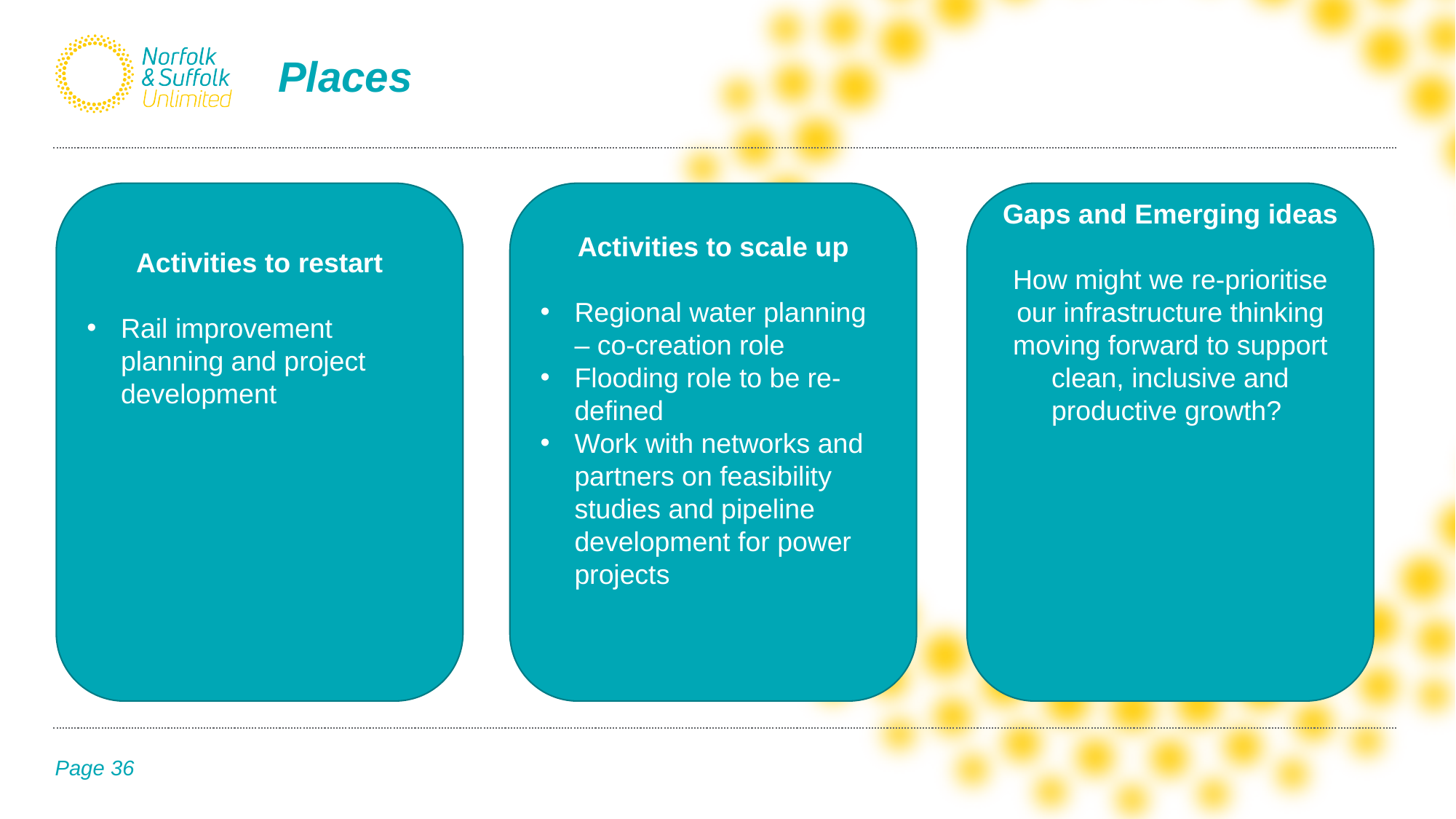

Places
Activities to restart

Rail improvement planning and project development

Activities to scale up

Regional water planning – co-creation role
Flooding role to be re-defined
Work with networks and partners on feasibility studies and pipeline development for power projects

Gaps and Emerging ideas

How might we re-prioritise our infrastructure thinking moving forward to support clean, inclusive and productive growth?